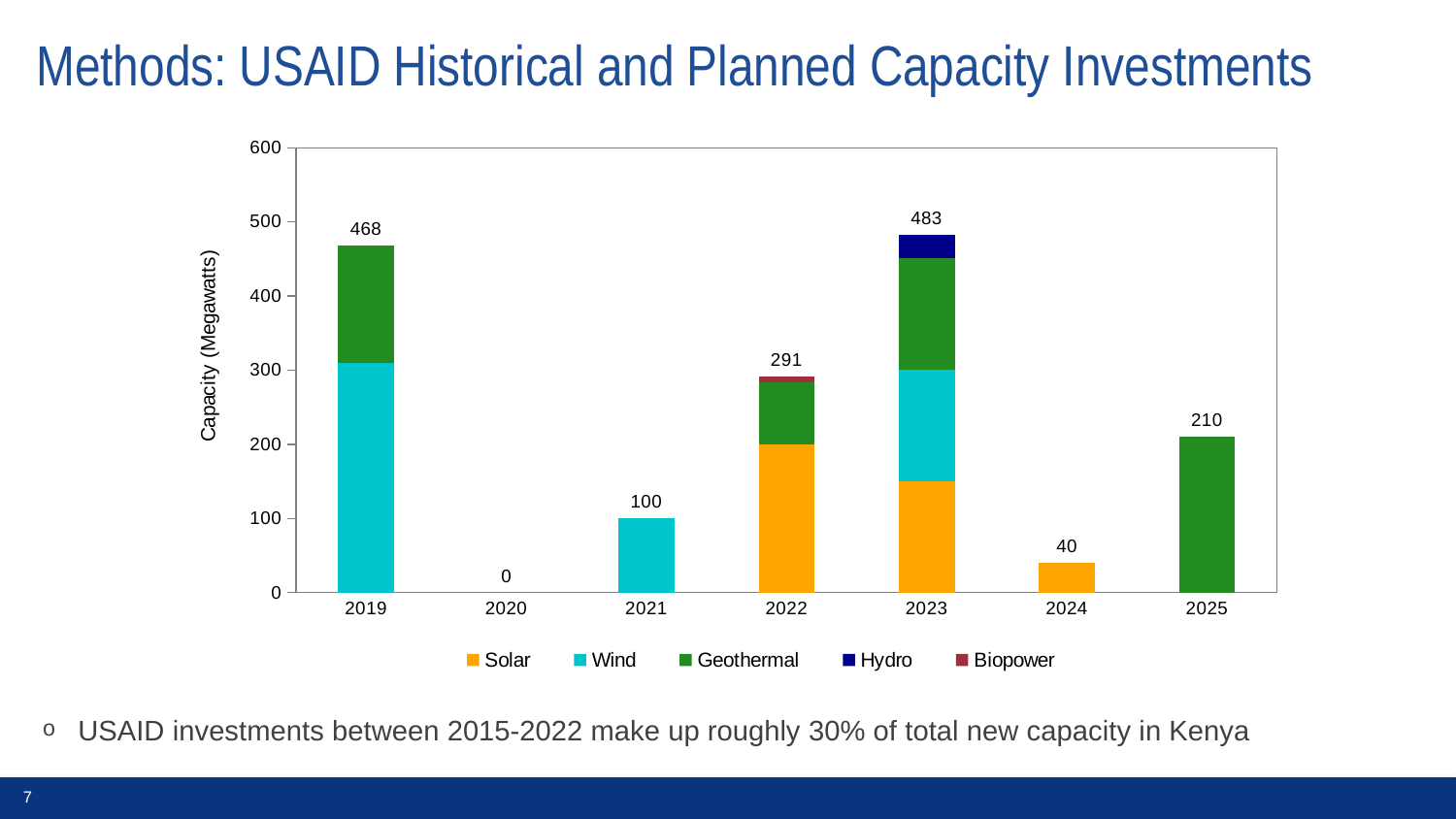

# Methods: USAID Historical and Planned Capacity Investments

### Chart

| Category | Solar | Wind | Geothermal | Hydro | Biopower | Grand Total |
|---|---|---|---|---|---|---|
| 2019 | None | 310.0 | 158.0 | None | None | 468.0 |
| 2020 | None | None | None | None | None | 0.0 |
| 2021 | None | 100.0 | None | None | None | 100.0 |
| 2022 | 200.0 | None | 83.0 | None | 8.4 | 291.4 |
| 2023 | 150.0 | 151.0 | 150.7 | 31.0 | None | 482.7 |
| 2024 | 40.0 | None | None | None | None | 40.0 |
| 2025 | None | None | 210.0 | None | None | 210.0 |
USAID investments between 2015-2022 make up roughly 30% of total new capacity in Kenya
7